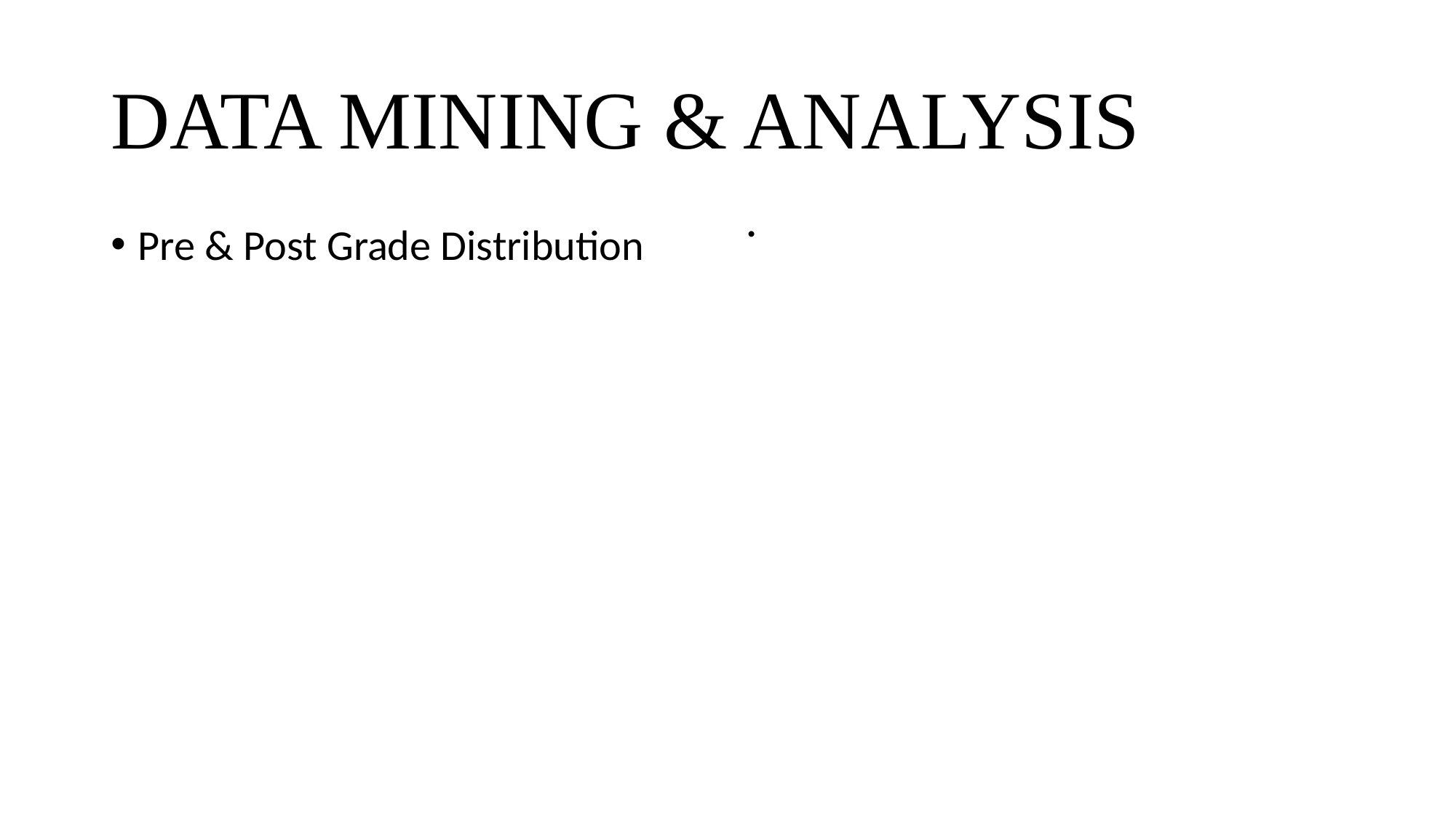

# DATA MINING & ANALYSIS
Pre & Post Grade Distribution